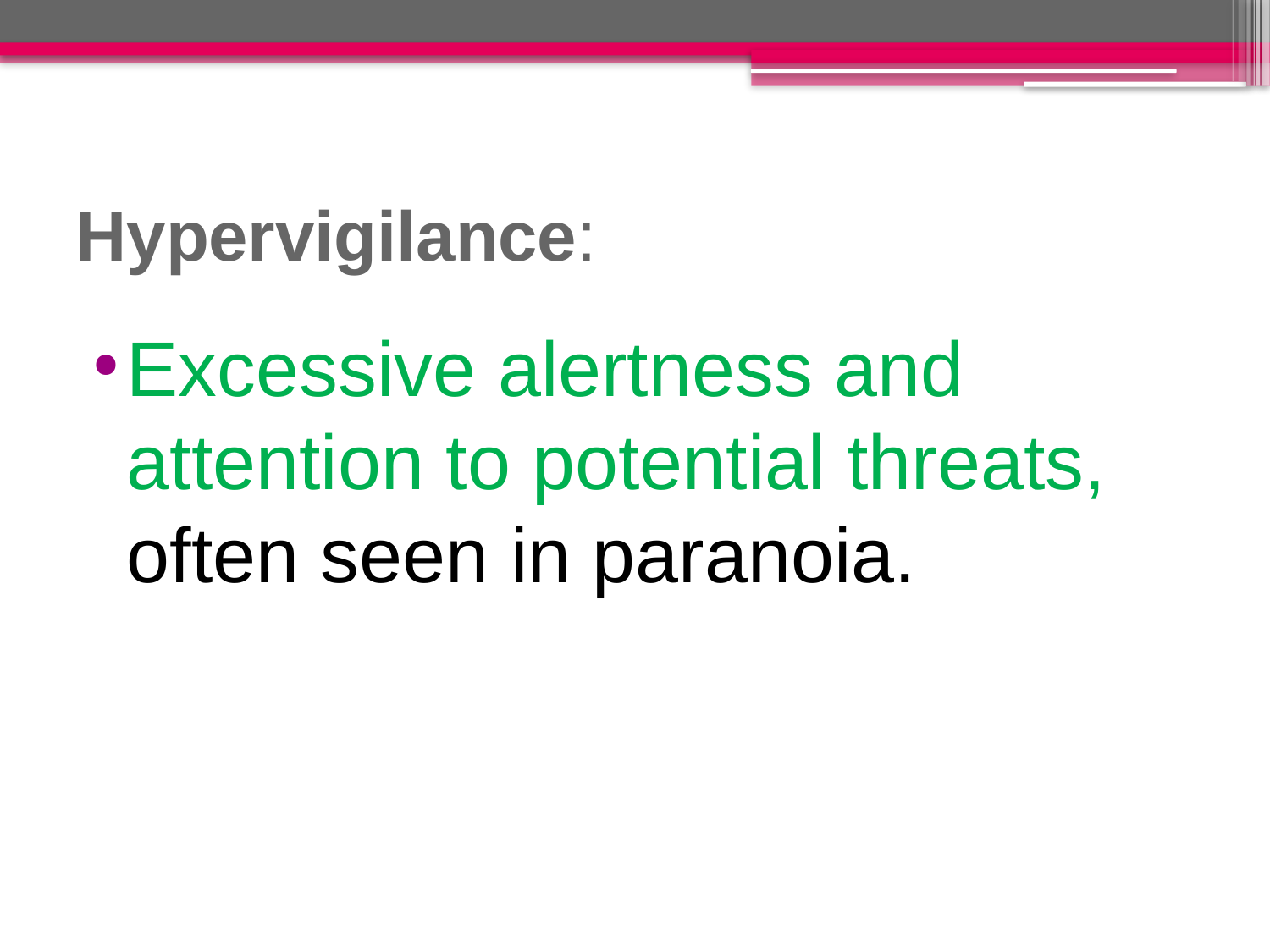

# Hypervigilance:
Excessive alertness and attention to potential threats, often seen in paranoia.